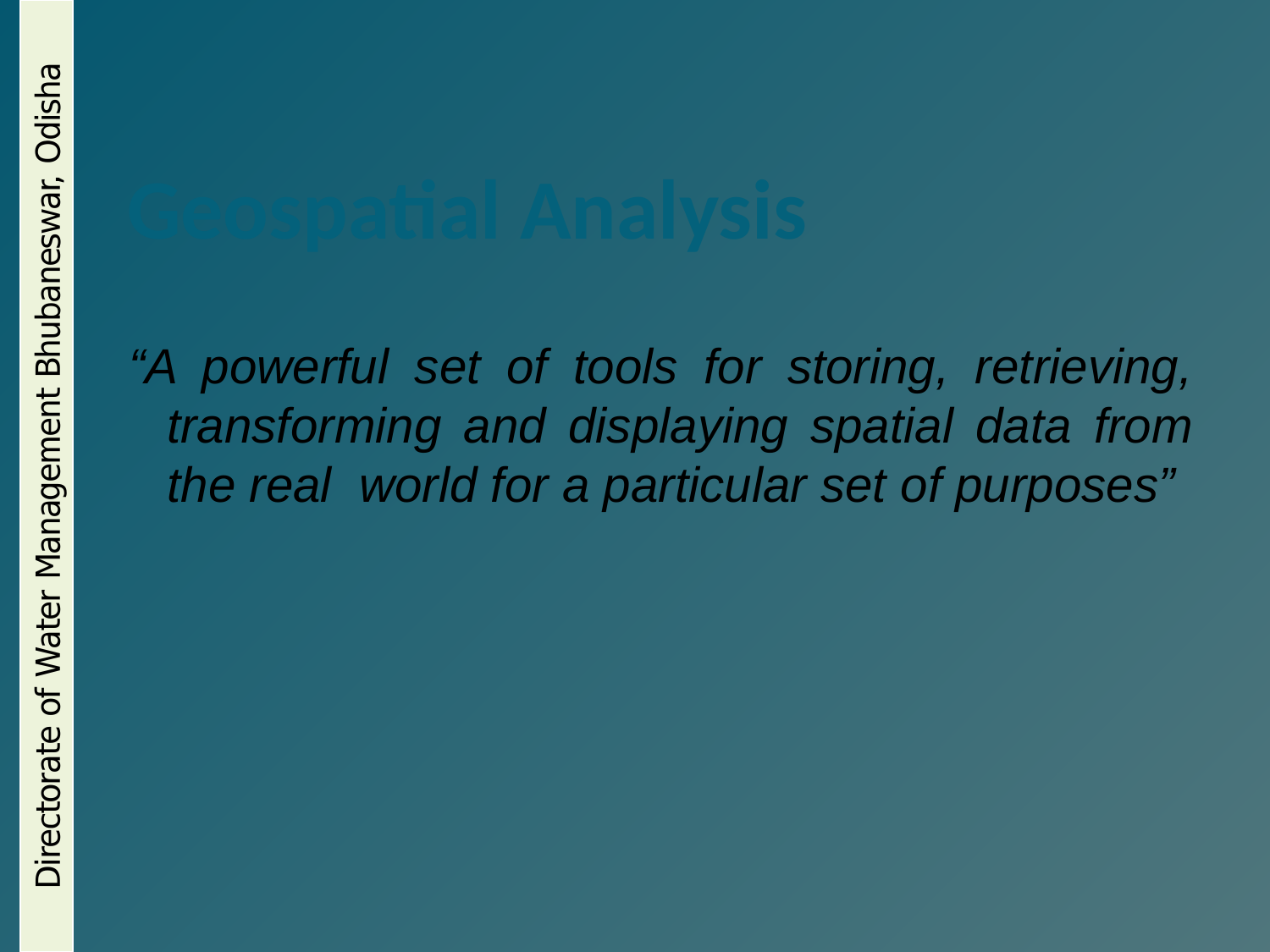

# Geospatial Analysis
“A powerful set of tools for storing, retrieving, transforming and displaying spatial data from the real  world for a particular set of purposes”
Directorate of Water Management Bhubaneswar, Odisha